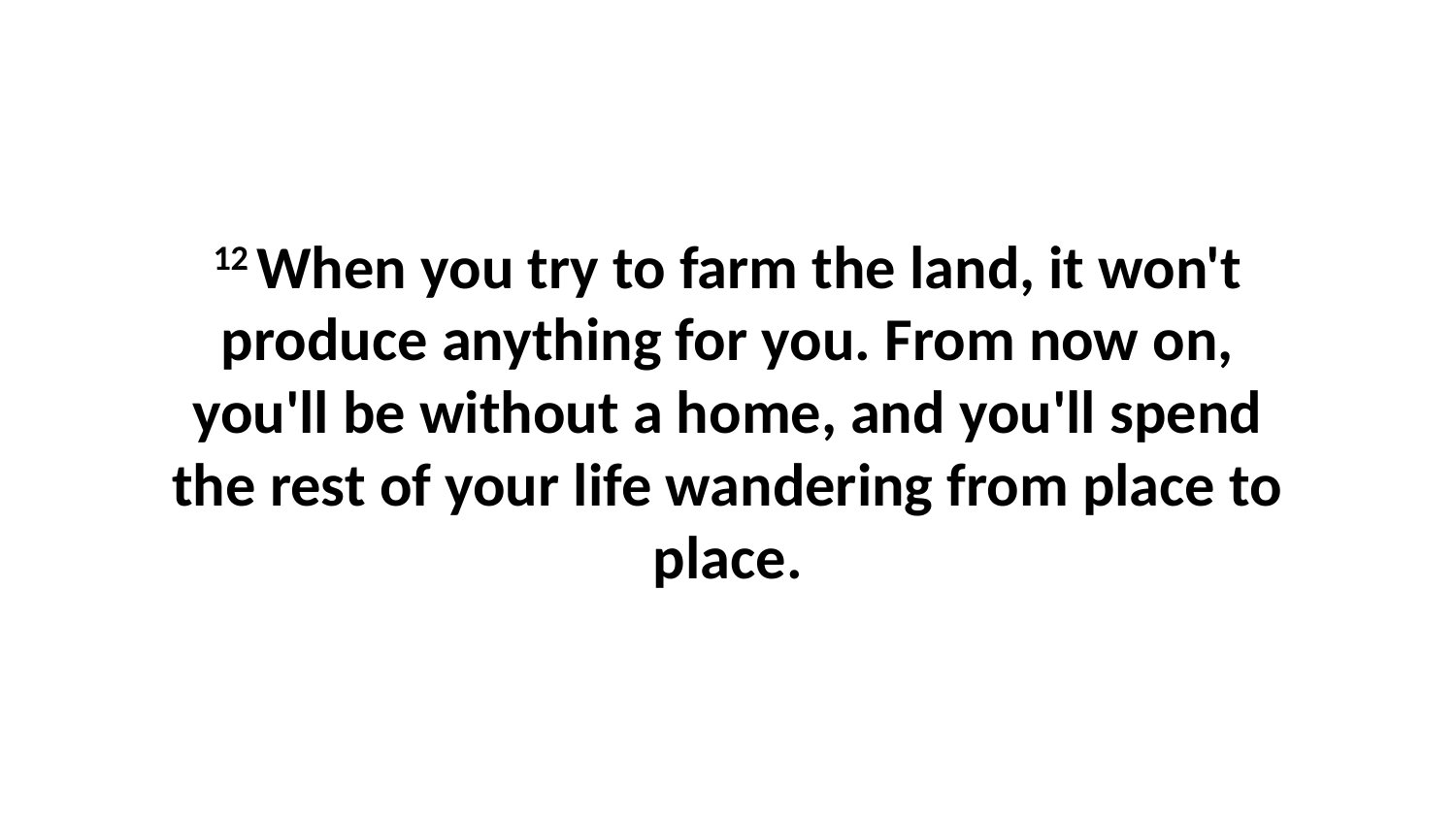

12 When you try to farm the land, it won't produce anything for you. From now on, you'll be without a home, and you'll spend the rest of your life wandering from place to place.